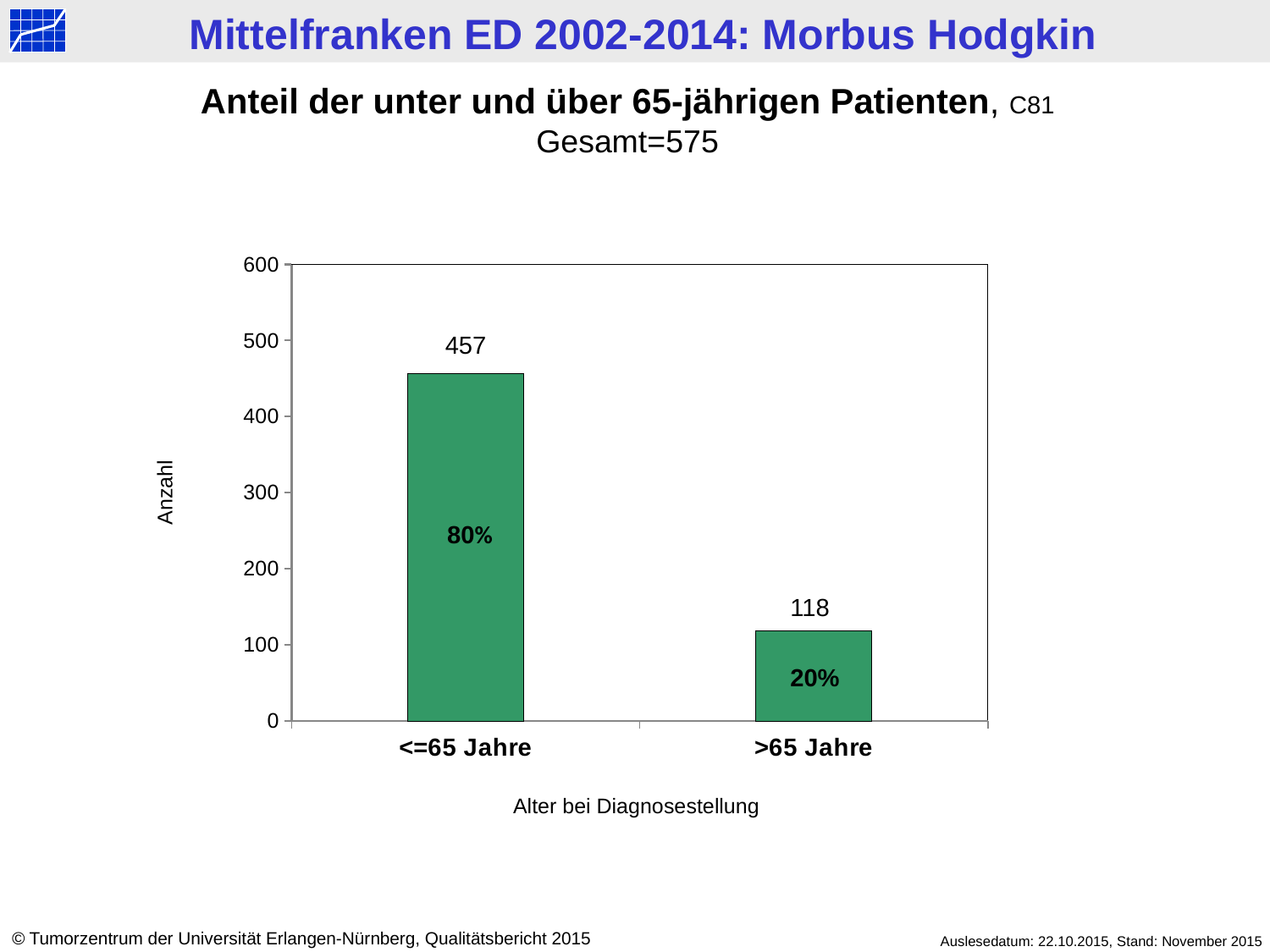

Anteil der unter und über 65-jährigen Patienten, C81
Gesamt=575

### Chart

| Category | Datenreihe 1 |
|---|---|
| <=65 Jahre | 457.0 |
| >65 Jahre | 118.0 |
457
Anzahl
80%
118
20%
Alter bei Diagnosestellung